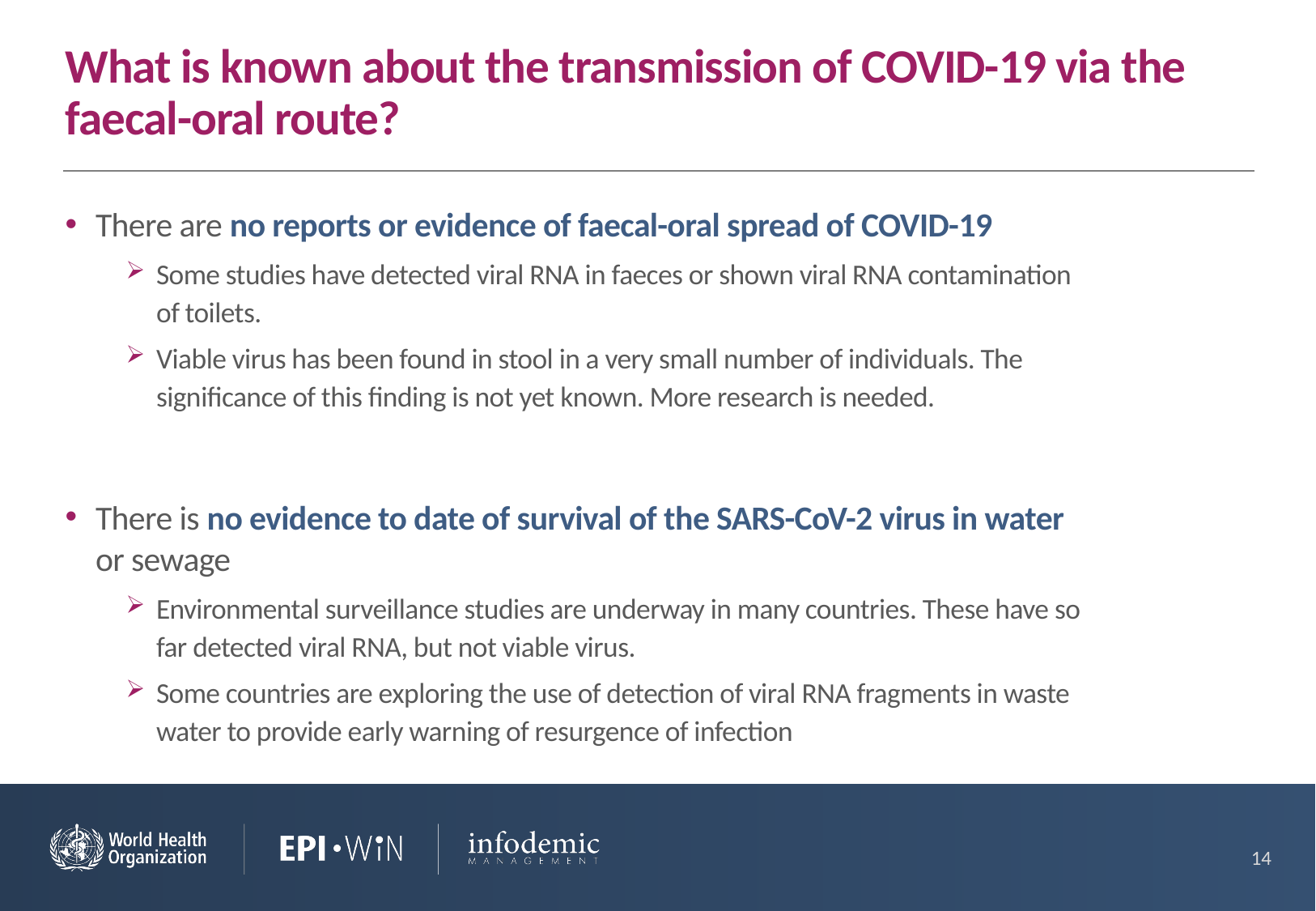

# What is known about the transmission of COVID-19 via the faecal-oral route?
There are no reports or evidence of faecal-oral spread of COVID-19
Some studies have detected viral RNA in faeces or shown viral RNA contamination of toilets.
Viable virus has been found in stool in a very small number of individuals. The significance of this finding is not yet known. More research is needed.

There is no evidence to date of survival of the SARS-CoV-2 virus in water or sewage
Environmental surveillance studies are underway in many countries. These have so far detected viral RNA, but not viable virus.
Some countries are exploring the use of detection of viral RNA fragments in waste water to provide early warning of resurgence of infection
14